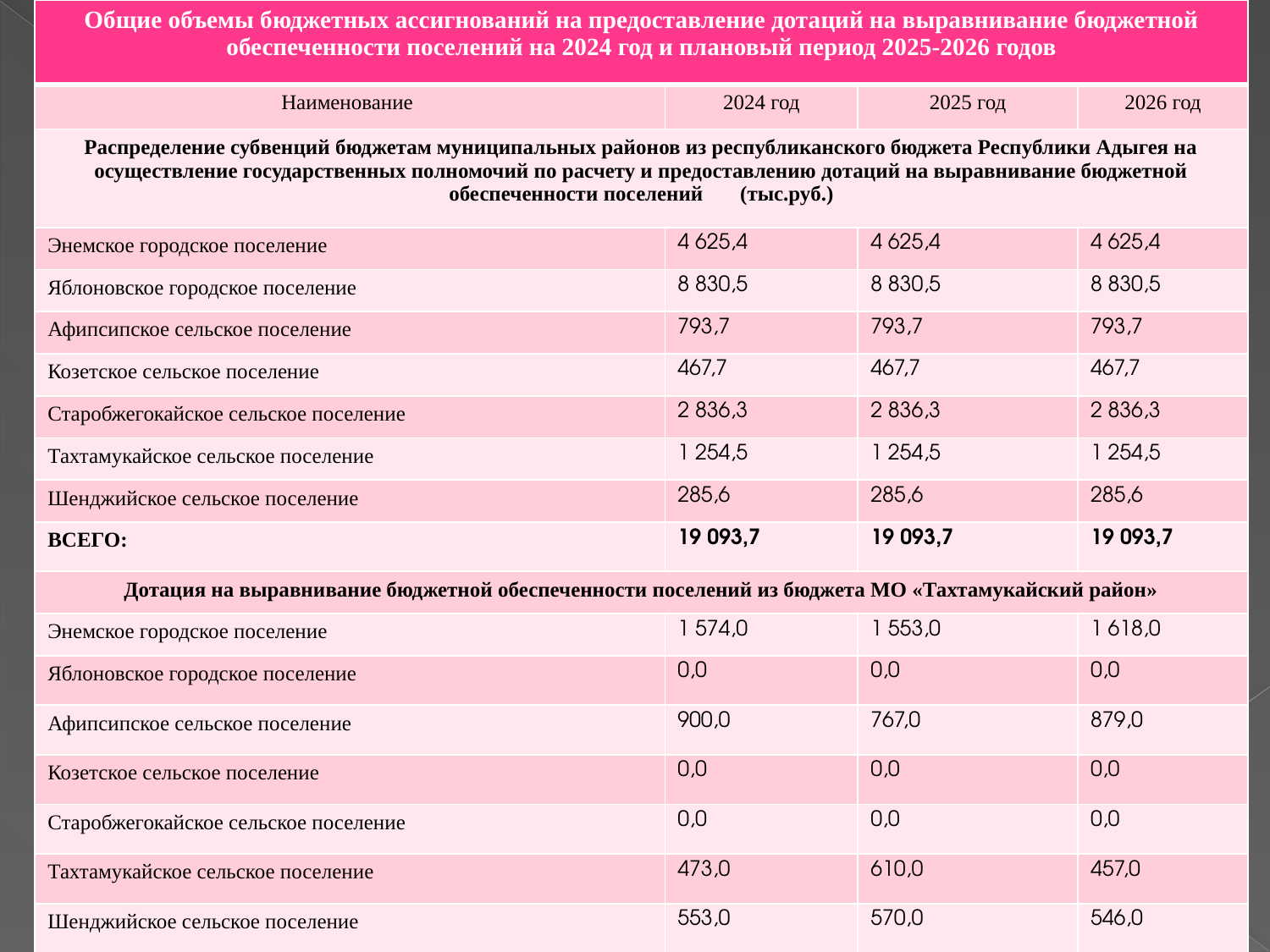

| Общие объемы бюджетных ассигнований на предоставление дотаций на выравнивание бюджетной обеспеченности поселений на 2024 год и плановый период 2025-2026 годов |  |  |  |
| --- | --- | --- | --- |
| Наименование | 2024 год | 2025 год | 2026 год |
| Распределение субвенций бюджетам муниципальных районов из республиканского бюджета Республики Адыгея на осуществление государственных полномочий по расчету и предоставлению дотаций на выравнивание бюджетной обеспеченности поселений (тыс.руб.) |  |  |  |
| Энемское городское поселение | 4 625,4 | 4 625,4 | 4 625,4 |
| Яблоновское городское поселение | 8 830,5 | 8 830,5 | 8 830,5 |
| Афипсипское сельское поселение | 793,7 | 793,7 | 793,7 |
| Козетское сельское поселение | 467,7 | 467,7 | 467,7 |
| Старобжегокайское сельское поселение | 2 836,3 | 2 836,3 | 2 836,3 |
| Тахтамукайское сельское поселение | 1 254,5 | 1 254,5 | 1 254,5 |
| Шенджийское сельское поселение | 285,6 | 285,6 | 285,6 |
| ВСЕГО: | 19 093,7 | 19 093,7 | 19 093,7 |
| Дотация на выравнивание бюджетной обеспеченности поселений из бюджета МО «Тахтамукайский район» |  |  |  |
| Энемское городское поселение | 1 574,0 | 1 553,0 | 1 618,0 |
| Яблоновское городское поселение | 0,0 | 0,0 | 0,0 |
| Афипсипское сельское поселение | 900,0 | 767,0 | 879,0 |
| Козетское сельское поселение | 0,0 | 0,0 | 0,0 |
| Старобжегокайское сельское поселение | 0,0 | 0,0 | 0,0 |
| Тахтамукайское сельское поселение | 473,0 | 610,0 | 457,0 |
| Шенджийское сельское поселение | 553,0 | 570,0 | 546,0 |
| ВСЕГО: | 3 500,0 | 3 500,0 | 3 500,0 |